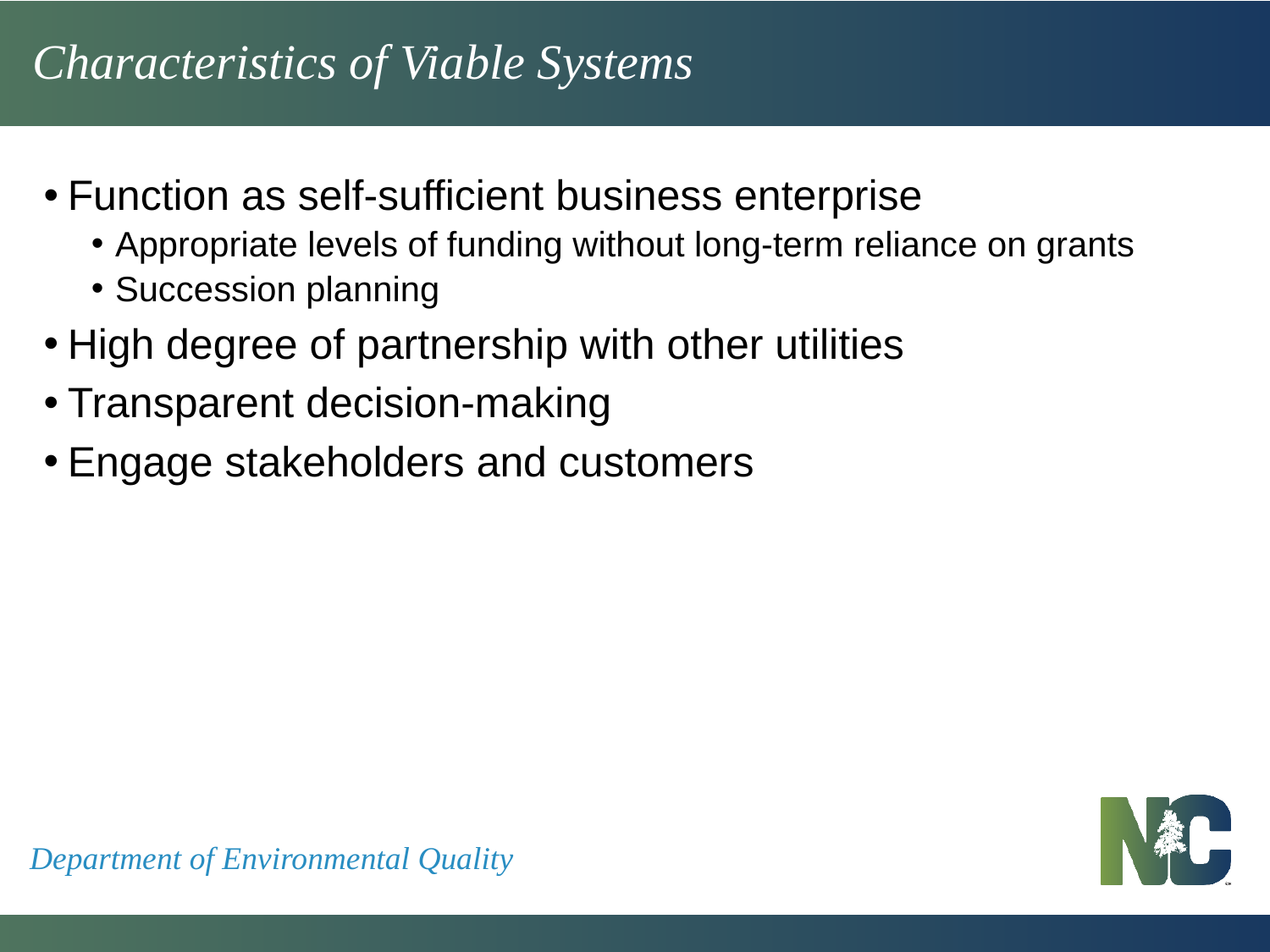

# Characteristics of Viable Systems
Function as self-sufficient business enterprise
Appropriate levels of funding without long-term reliance on grants
Succession planning
High degree of partnership with other utilities
Transparent decision-making
Engage stakeholders and customers

Department of Environmental Quality